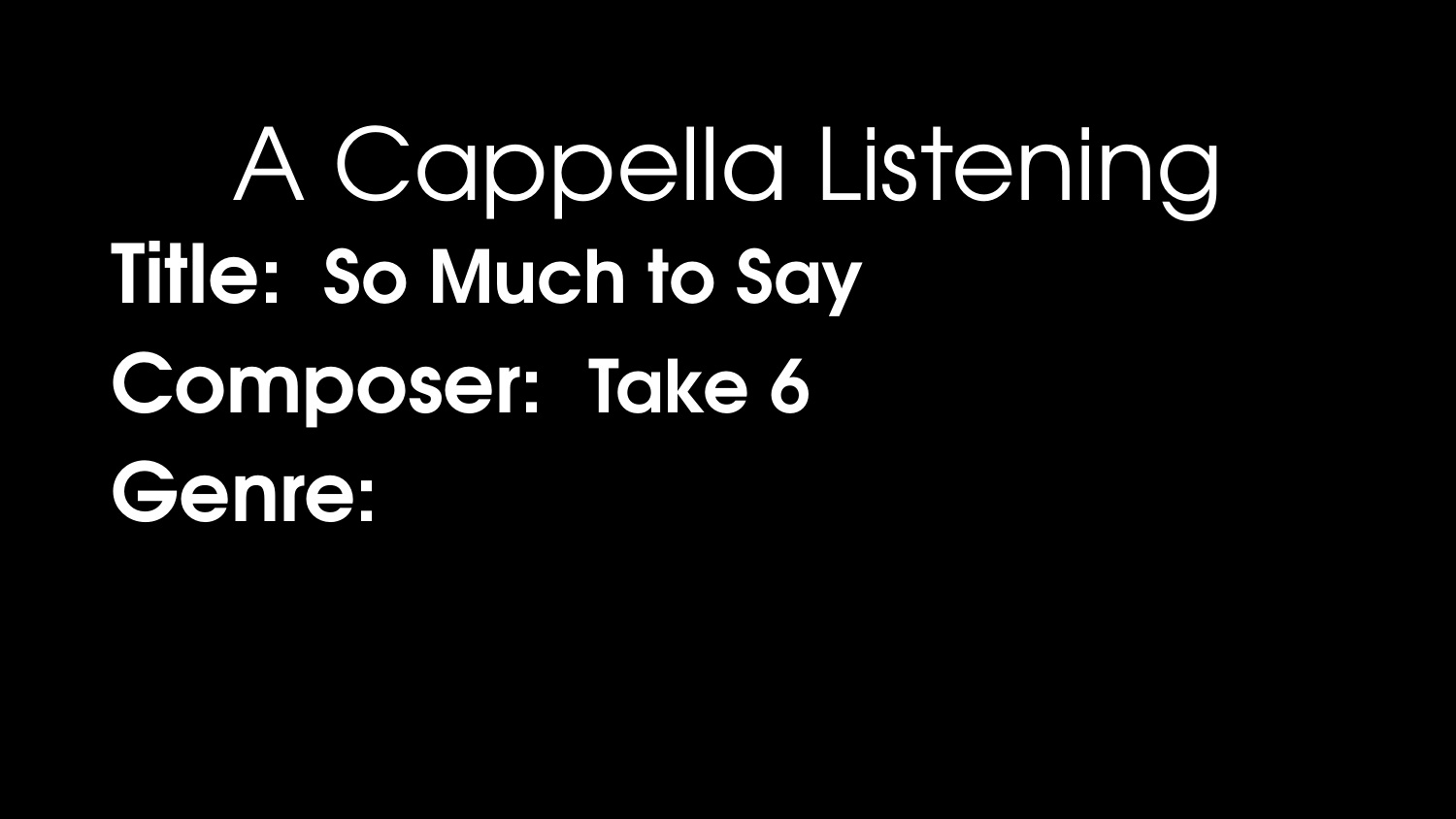

A Cappella Listening

Title:  So Much to Say
Composer:  Take 6
Genre: